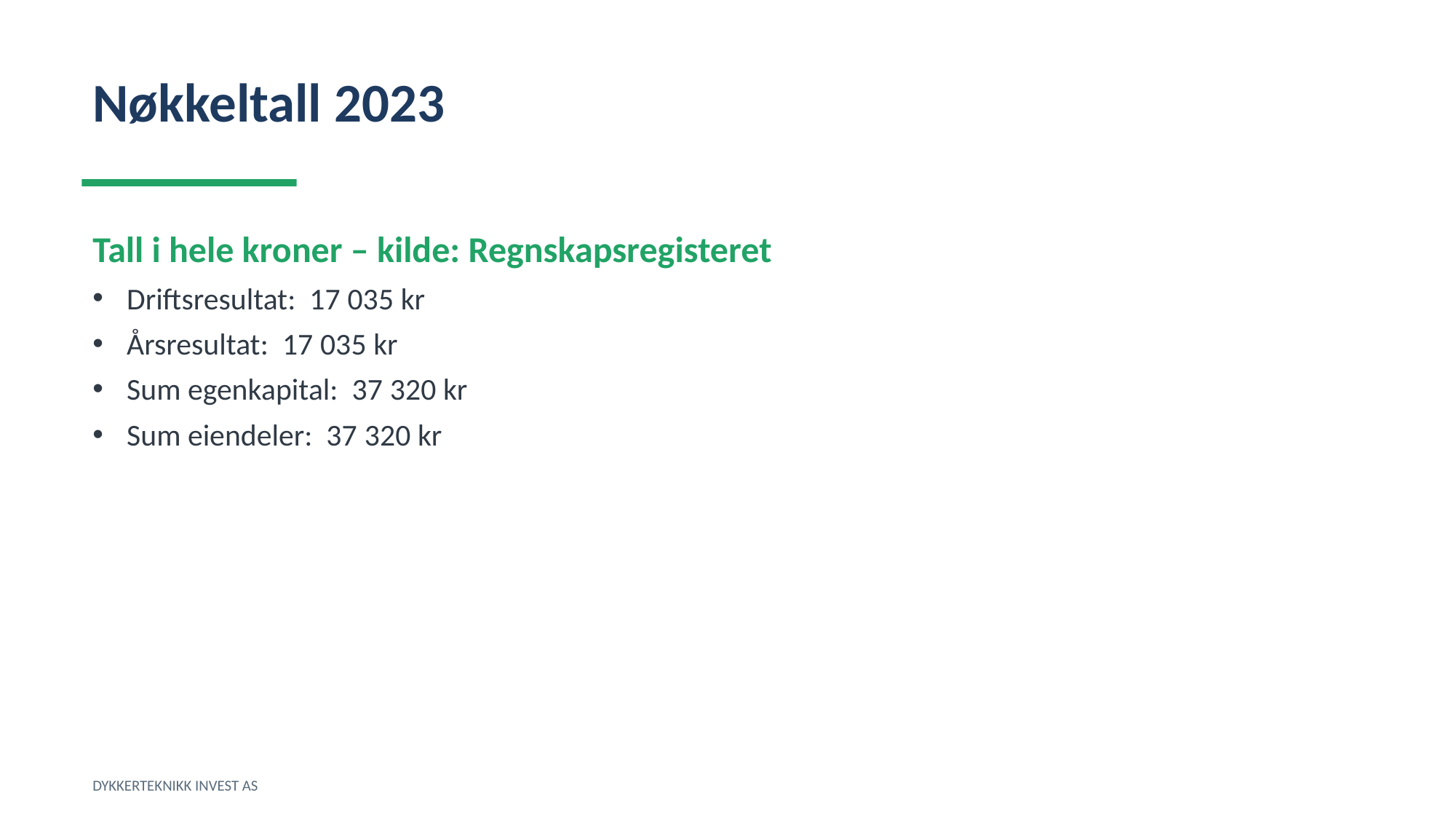

Nøkkeltall 2023

Tall i hele kroner – kilde: Regnskapsregisteret
Driftsresultat:  17 035 kr
Årsresultat:  17 035 kr
Sum egenkapital:  37 320 kr
Sum eiendeler:  37 320 kr
DYKKERTEKNIKK INVEST AS